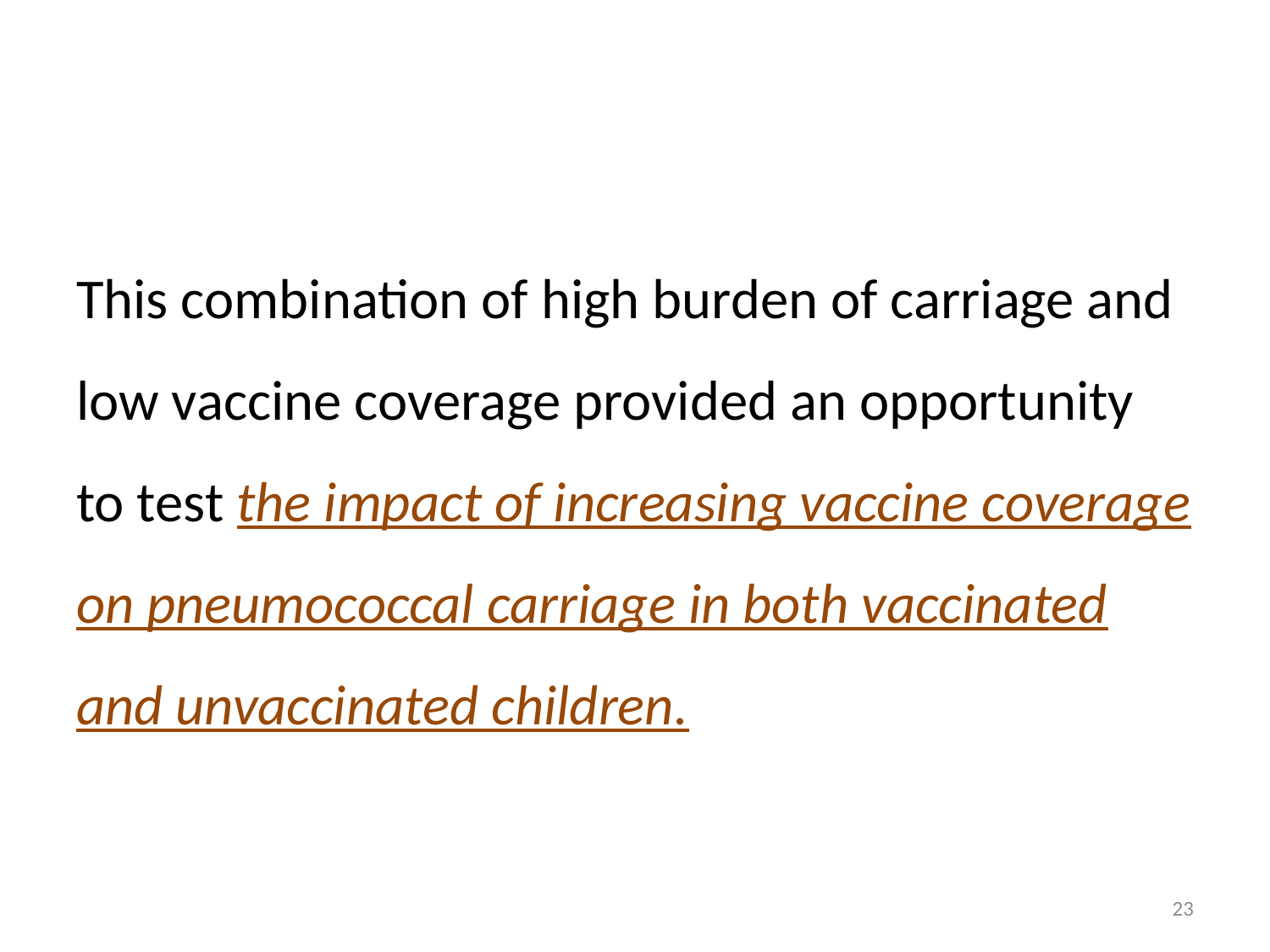

#
This combination of high burden of carriage and low vaccine coverage provided an opportunity to test the impact of increasing vaccine coverage on pneumococcal carriage in both vaccinated and unvaccinated children.

23